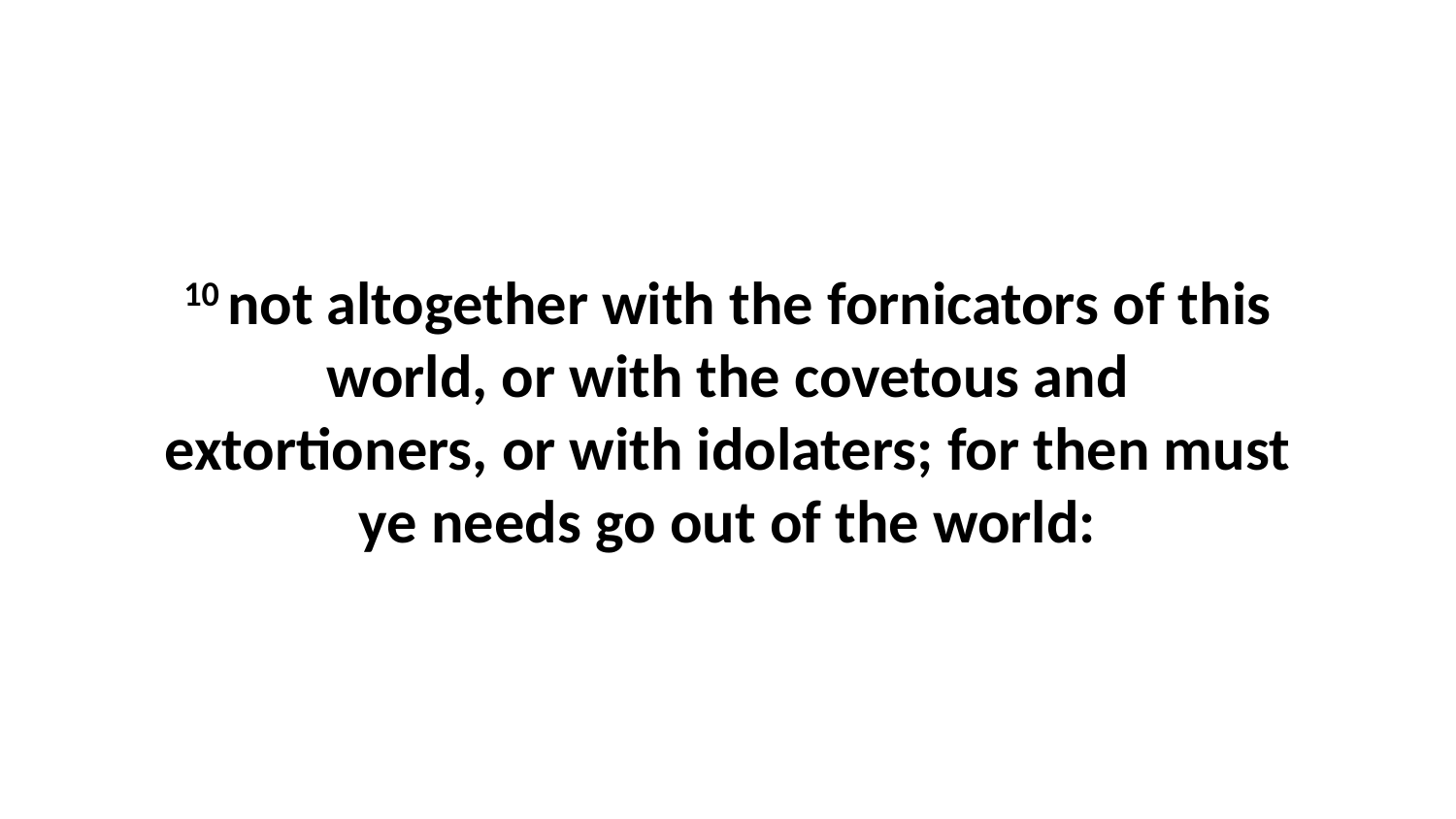

10 not altogether with the fornicators of this world, or with the covetous and extortioners, or with idolaters; for then must ye needs go out of the world: